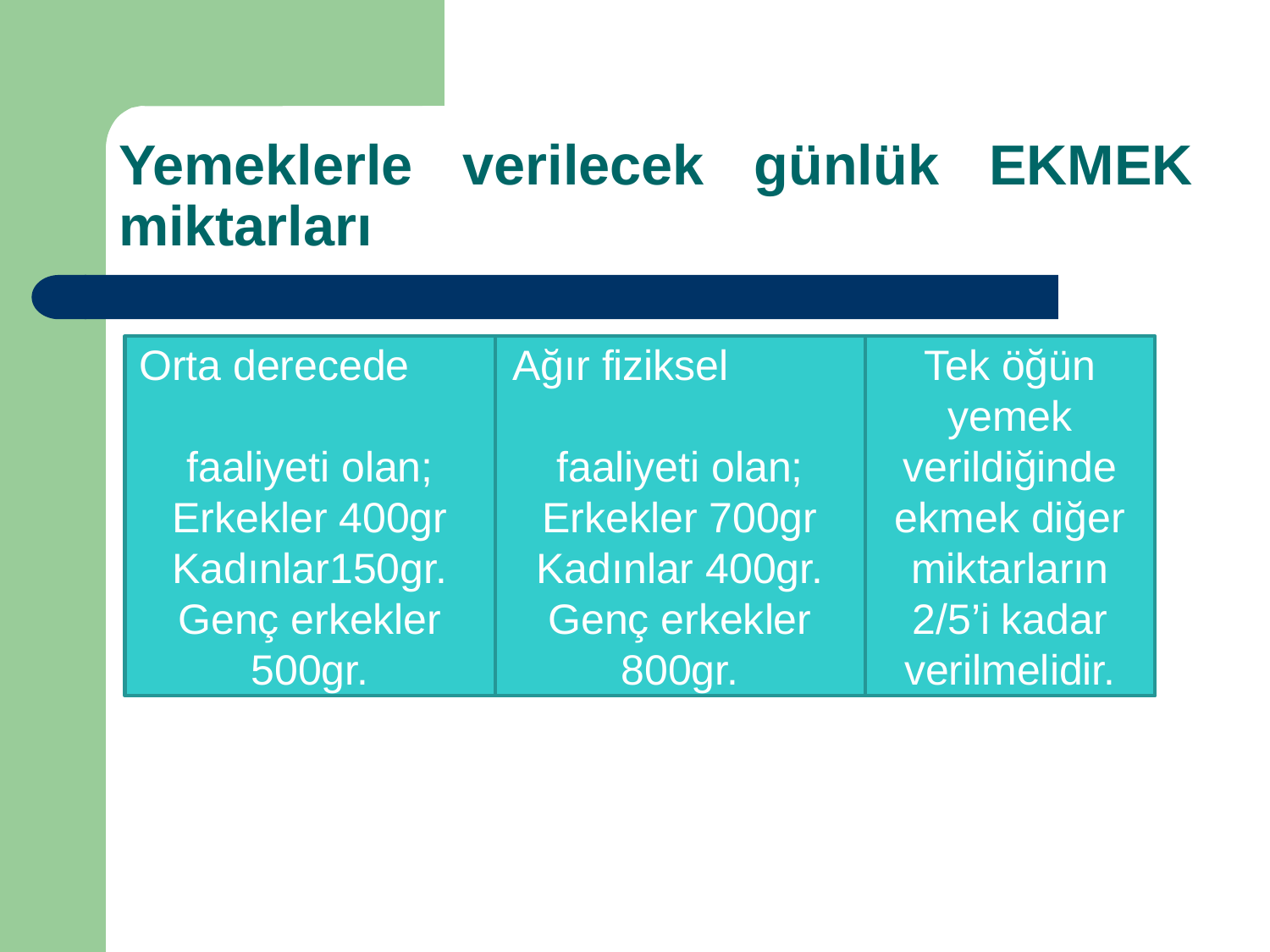

# Yemeklerle verilecek günlük EKMEK miktarları
Orta derecede
faaliyeti olan;
Erkekler 400gr
Kadınlar150gr.
Genç erkekler 500gr.
Ağır fiziksel
faaliyeti olan;
Erkekler 700gr
Kadınlar 400gr.
Genç erkekler 800gr.
Tek öğün yemek verildiğinde ekmek diğer miktarların 2/5’i kadar verilmelidir.